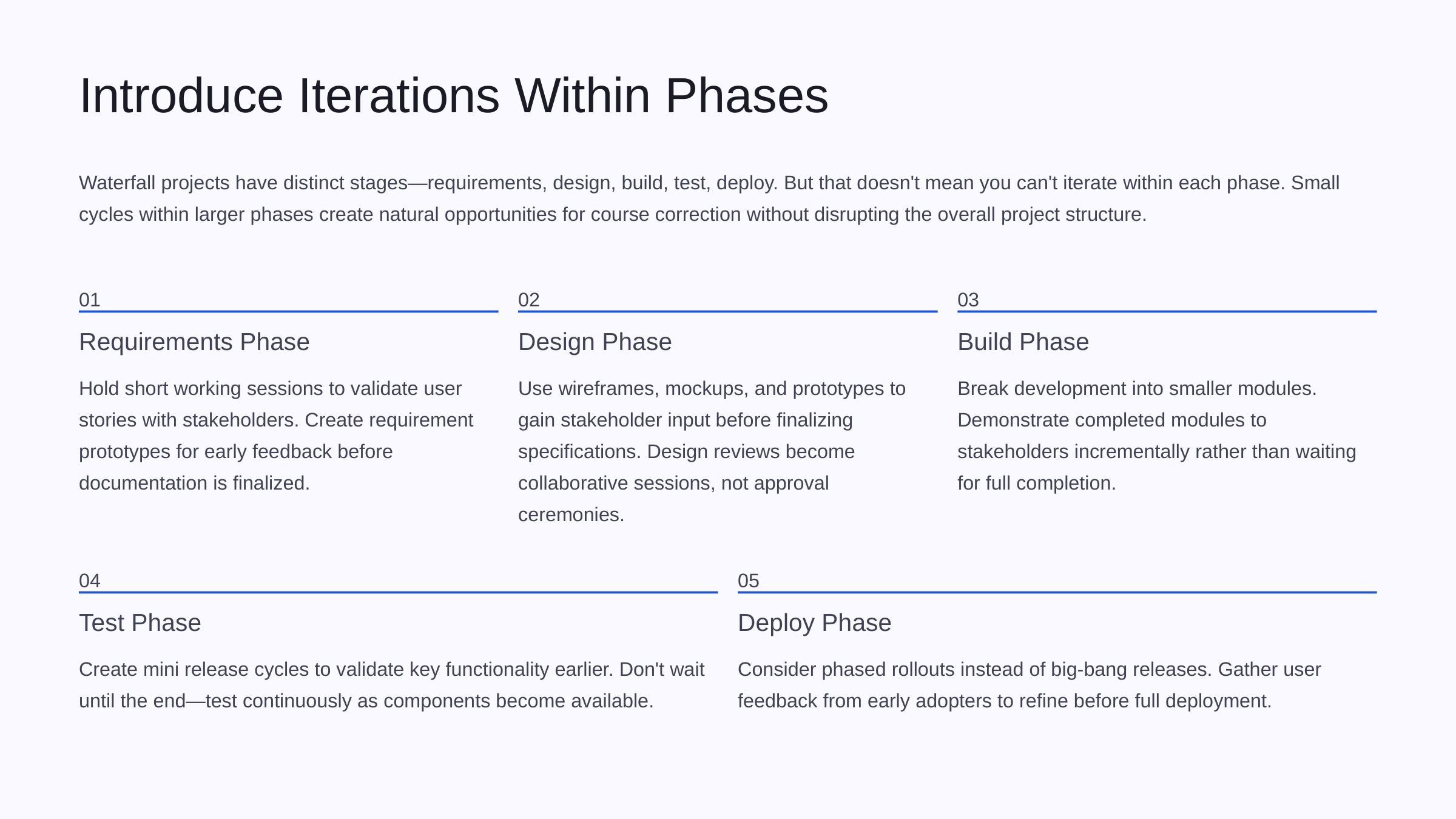

Introduce Iterations Within Phases
Waterfall projects have distinct stages—requirements, design, build, test, deploy. But that doesn't mean you can't iterate within each phase. Small cycles within larger phases create natural opportunities for course correction without disrupting the overall project structure.
01
02
03

Requirements Phase
Design Phase
Build Phase
Hold short working sessions to validate user stories with stakeholders. Create requirement prototypes for early feedback before documentation is finalized.
Use wireframes, mockups, and prototypes to gain stakeholder input before finalizing specifications. Design reviews become collaborative sessions, not approval ceremonies.
Break development into smaller modules. Demonstrate completed modules to stakeholders incrementally rather than waiting for full completion.
04
05

Test Phase
Deploy Phase
Create mini release cycles to validate key functionality earlier. Don't wait until the end—test continuously as components become available.
Consider phased rollouts instead of big-bang releases. Gather user feedback from early adopters to refine before full deployment.